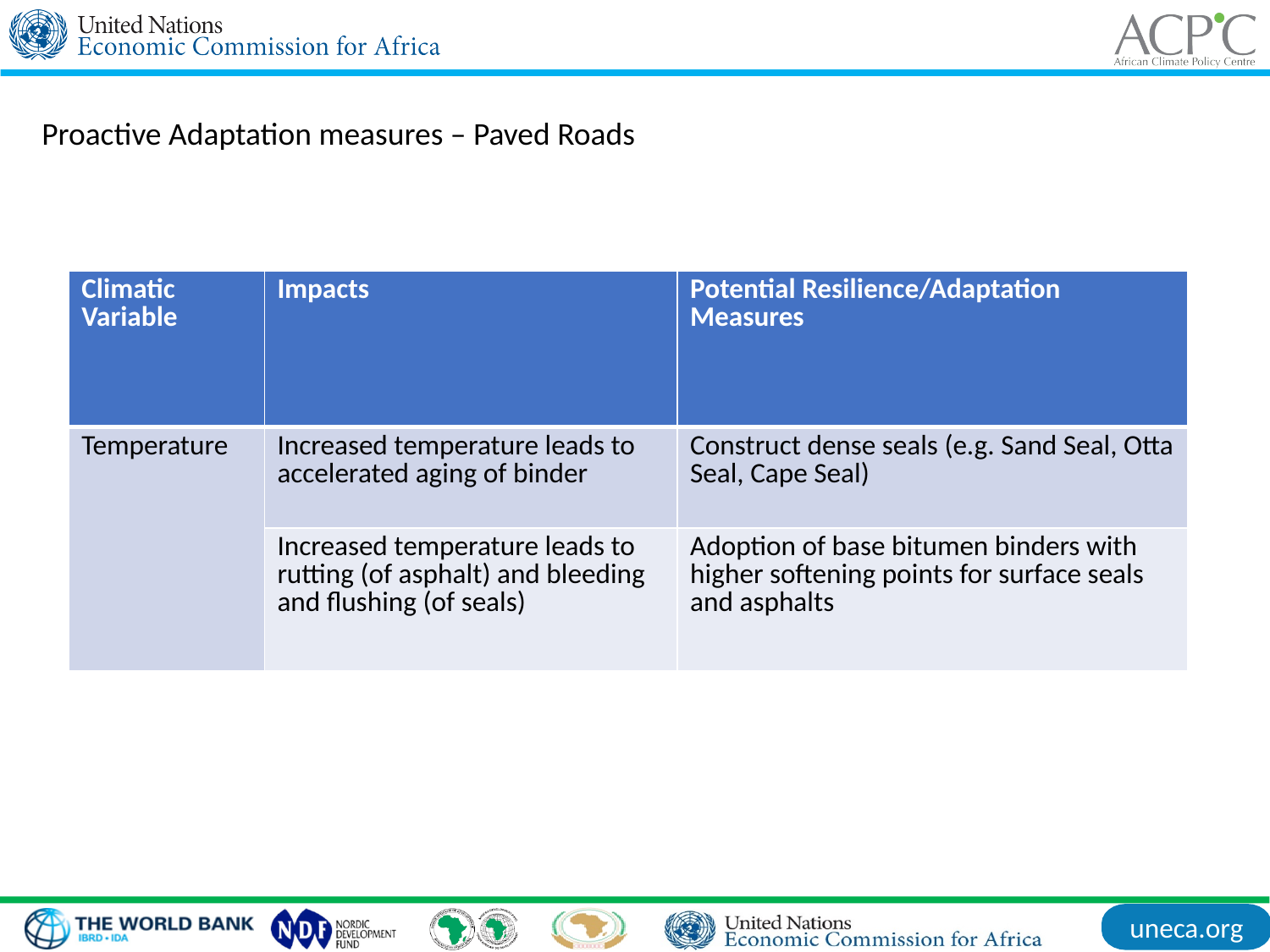

Proactive Adaptation measures – Paved Roads
| Climatic Variable | Impacts | Potential Resilience/Adaptation Measures |
| --- | --- | --- |
| Temperature | Increased temperature leads to accelerated aging of binder | Construct dense seals (e.g. Sand Seal, Otta Seal, Cape Seal) |
|  | Increased temperature leads to rutting (of asphalt) and bleeding and flushing (of seals) | Adoption of base bitumen binders with higher softening points for surface seals and asphalts |